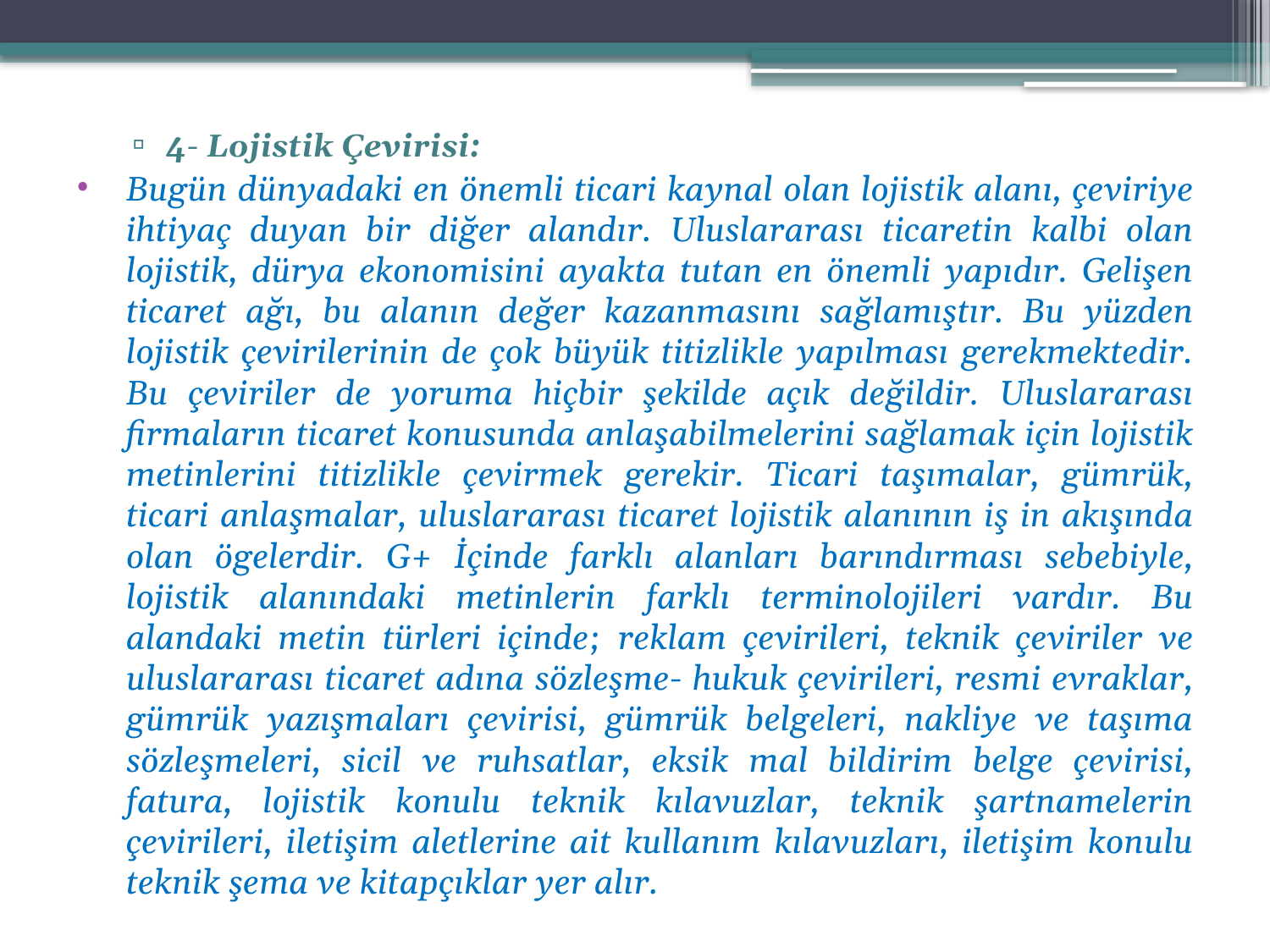

4- Lojistik Çevirisi:
Bugün dünyadaki en önemli ticari kaynal olan lojistik alanı, çeviriye ihtiyaç duyan bir diğer alandır. Uluslararası ticaretin kalbi olan lojistik, dürya ekonomisini ayakta tutan en önemli yapıdır. Gelişen ticaret ağı, bu alanın değer kazanmasını sağlamıştır. Bu yüzden lojistik çevirilerinin de çok büyük titizlikle yapılması gerekmektedir. Bu çeviriler de yoruma hiçbir şekilde açık değildir. Uluslararası firmaların ticaret konusunda anlaşabilmelerini sağlamak için lojistik metinlerini titizlikle çevirmek gerekir. Ticari taşımalar, gümrük, ticari anlaşmalar, uluslararası ticaret lojistik alanının iş in akışında olan ögelerdir. G+ İçinde farklı alanları barındırması sebebiyle, lojistik alanındaki metinlerin farklı terminolojileri vardır. Bu alandaki metin türleri içinde; reklam çevirileri, teknik çeviriler ve uluslararası ticaret adına sözleşme- hukuk çevirileri, resmi evraklar, gümrük yazışmaları çevirisi, gümrük belgeleri, nakliye ve taşıma sözleşmeleri, sicil ve ruhsatlar, eksik mal bildirim belge çevirisi, fatura, lojistik konulu teknik kılavuzlar, teknik şartnamelerin çevirileri, iletişim aletlerine ait kullanım kılavuzları, iletişim konulu teknik şema ve kitapçıklar yer alır.